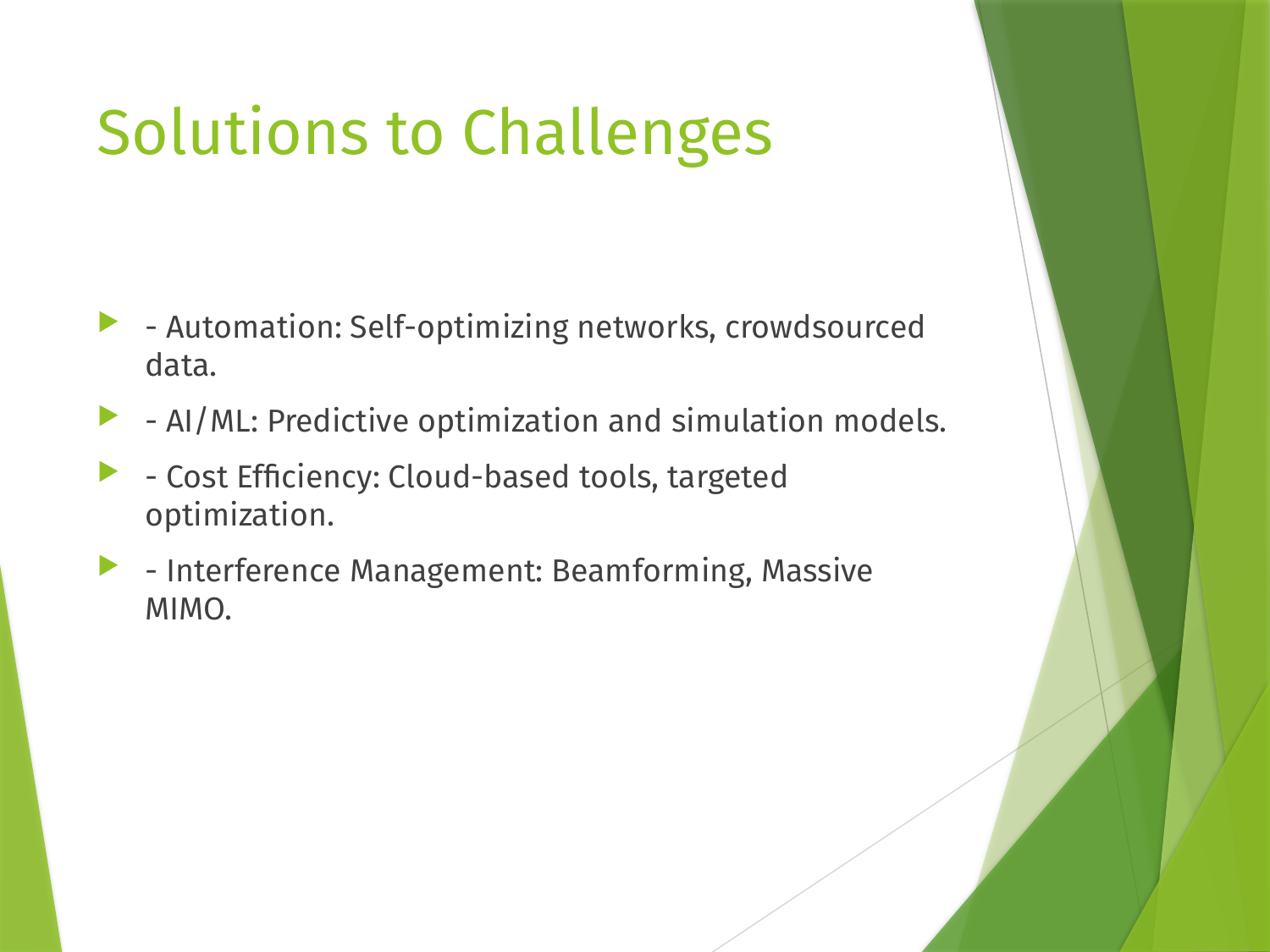

# Solutions to Challenges
- Automation: Self-optimizing networks, crowdsourced data.
- AI/ML: Predictive optimization and simulation models.
- Cost Efficiency: Cloud-based tools, targeted optimization.
- Interference Management: Beamforming, Massive MIMO.